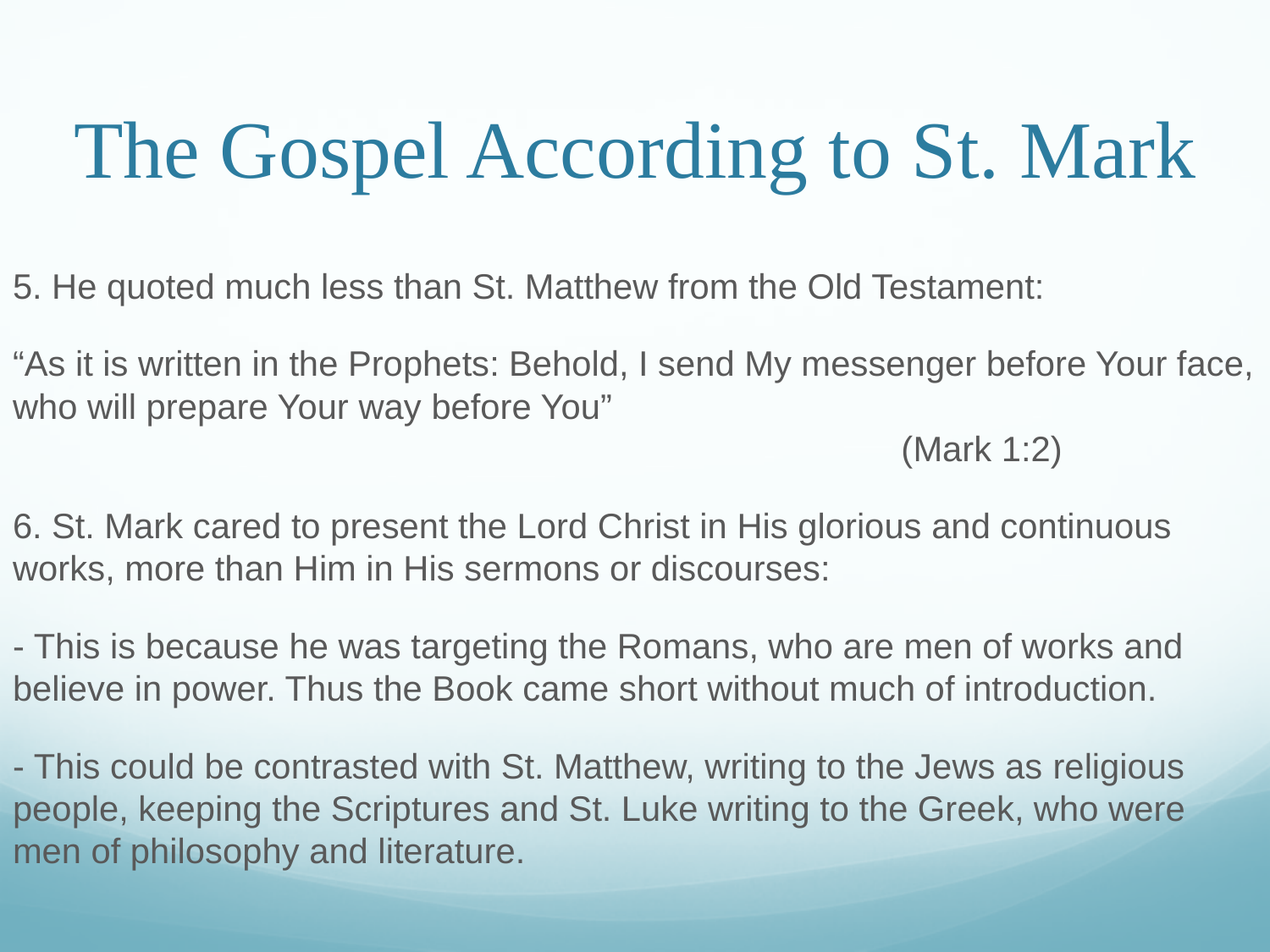

# The Gospel According to St. Mark
5. He quoted much less than St. Matthew from the Old Testament:
“As it is written in the Prophets: Behold, I send My messenger before Your face, who will prepare Your way before You”											             (Mark 1:2)
6. St. Mark cared to present the Lord Christ in His glorious and continuous works, more than Him in His sermons or discourses:
- This is because he was targeting the Romans, who are men of works and believe in power. Thus the Book came short without much of introduction.
- This could be contrasted with St. Matthew, writing to the Jews as religious people, keeping the Scriptures and St. Luke writing to the Greek, who were men of philosophy and literature.